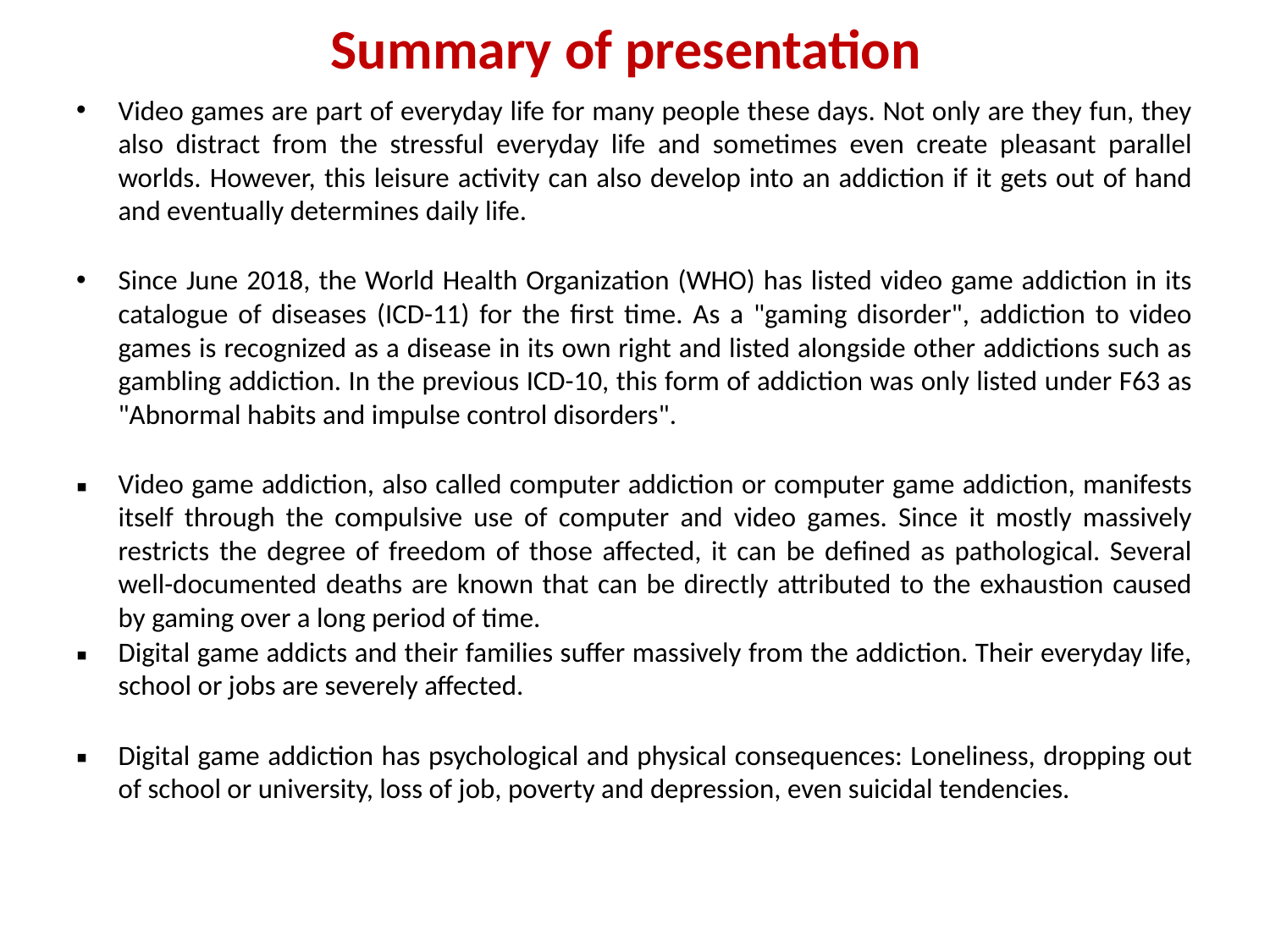

# Summary of presentation
Video games are part of everyday life for many people these days. Not only are they fun, they also distract from the stressful everyday life and sometimes even create pleasant parallel worlds. However, this leisure activity can also develop into an addiction if it gets out of hand and eventually determines daily life.

Since June 2018, the World Health Organization (WHO) has listed video game addiction in its catalogue of diseases (ICD-11) for the first time. As a "gaming disorder", addiction to video games is recognized as a disease in its own right and listed alongside other addictions such as gambling addiction. In the previous ICD-10, this form of addiction was only listed under F63 as "Abnormal habits and impulse control disorders".

Video game addiction, also called computer addiction or computer game addiction, manifests itself through the compulsive use of computer and video games. Since it mostly massively restricts the degree of freedom of those affected, it can be defined as pathological. Several well-documented deaths are known that can be directly attributed to the exhaustion caused by gaming over a long period of time.
Digital game addicts and their families suffer massively from the addiction. Their everyday life, school or jobs are severely affected.

Digital game addiction has psychological and physical consequences: Loneliness, dropping out of school or university, loss of job, poverty and depression, even suicidal tendencies.